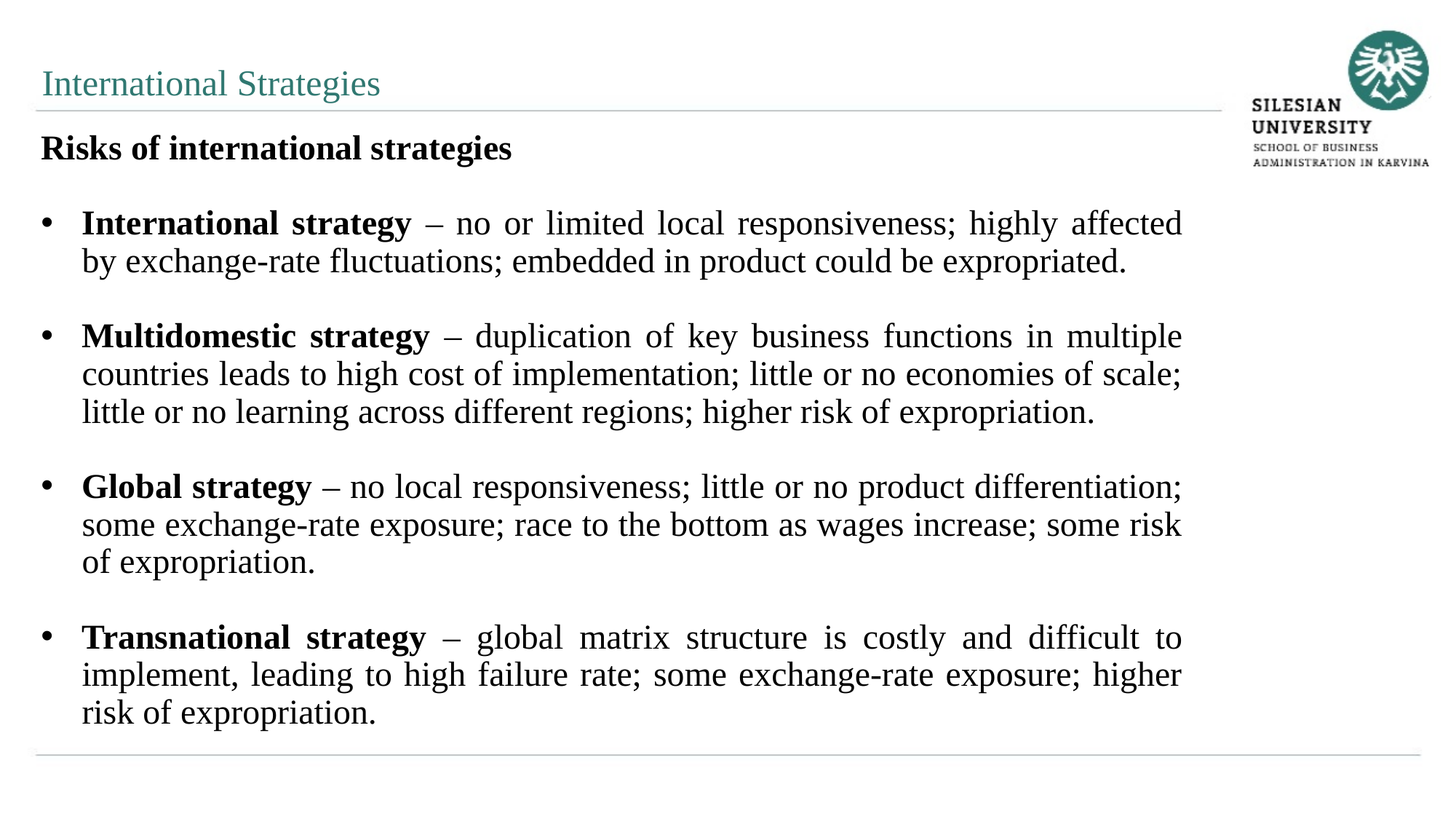

International Strategies
Risks of international strategies

International strategy – no or limited local responsiveness; highly affected by exchange-rate fluctuations; embedded in product could be expropriated.

Multidomestic strategy – duplication of key business functions in multiple countries leads to high cost of implementation; little or no economies of scale; little or no learning across different regions; higher risk of expropriation.

Global strategy – no local responsiveness; little or no product differentiation; some exchange-rate exposure; race to the bottom as wages increase; some risk of expropriation.

Transnational strategy – global matrix structure is costly and difficult to implement, leading to high failure rate; some exchange-rate exposure; higher risk of expropriation.